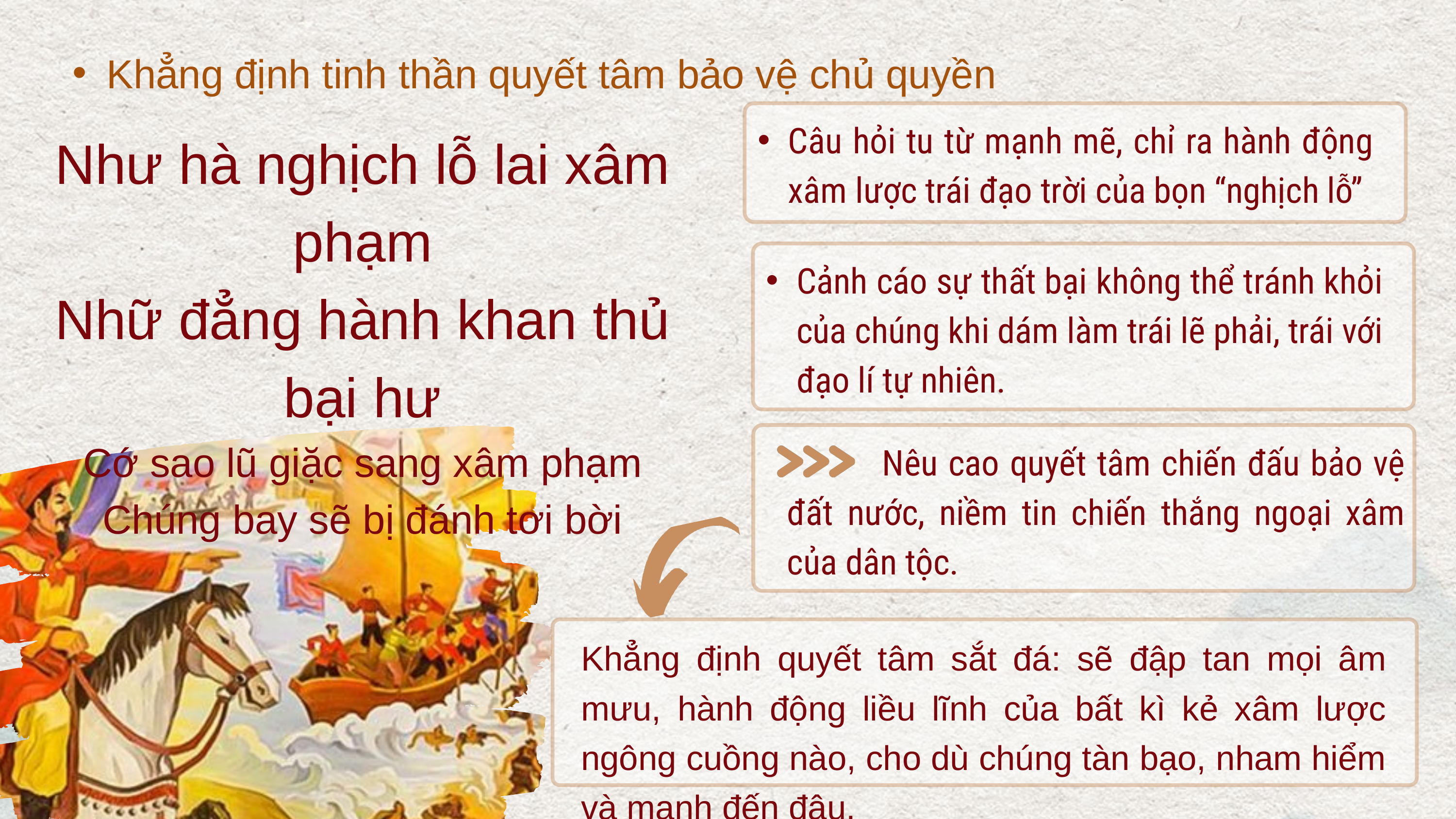

Khẳng định tinh thần quyết tâm bảo vệ chủ quyền

Câu hỏi tu từ mạnh mẽ, chỉ ra hành động xâm lược trái đạo trời của bọn “nghịch lỗ”
Như hà nghịch lỗ lai xâm phạm
Nhữ đẳng hành khan thủ bại hư
Cớ sao lũ giặc sang xâm phạm
Chúng bay sẽ bị đánh tơi bời

Cảnh cáo sự thất bại không thể tránh khỏi của chúng khi dám làm trái lẽ phải, trái với đạo lí tự nhiên.

         Nêu cao quyết tâm chiến đấu bảo vệ đất nước, niềm tin chiến thắng ngoại xâm của dân tộc.

Khẳng định quyết tâm sắt đá: sẽ đập tan mọi âm mưu, hành động liều lĩnh của bất kì kẻ xâm lược ngông cuồng nào, cho dù chúng tàn bạo, nham hiểm và mạnh đến đâu.